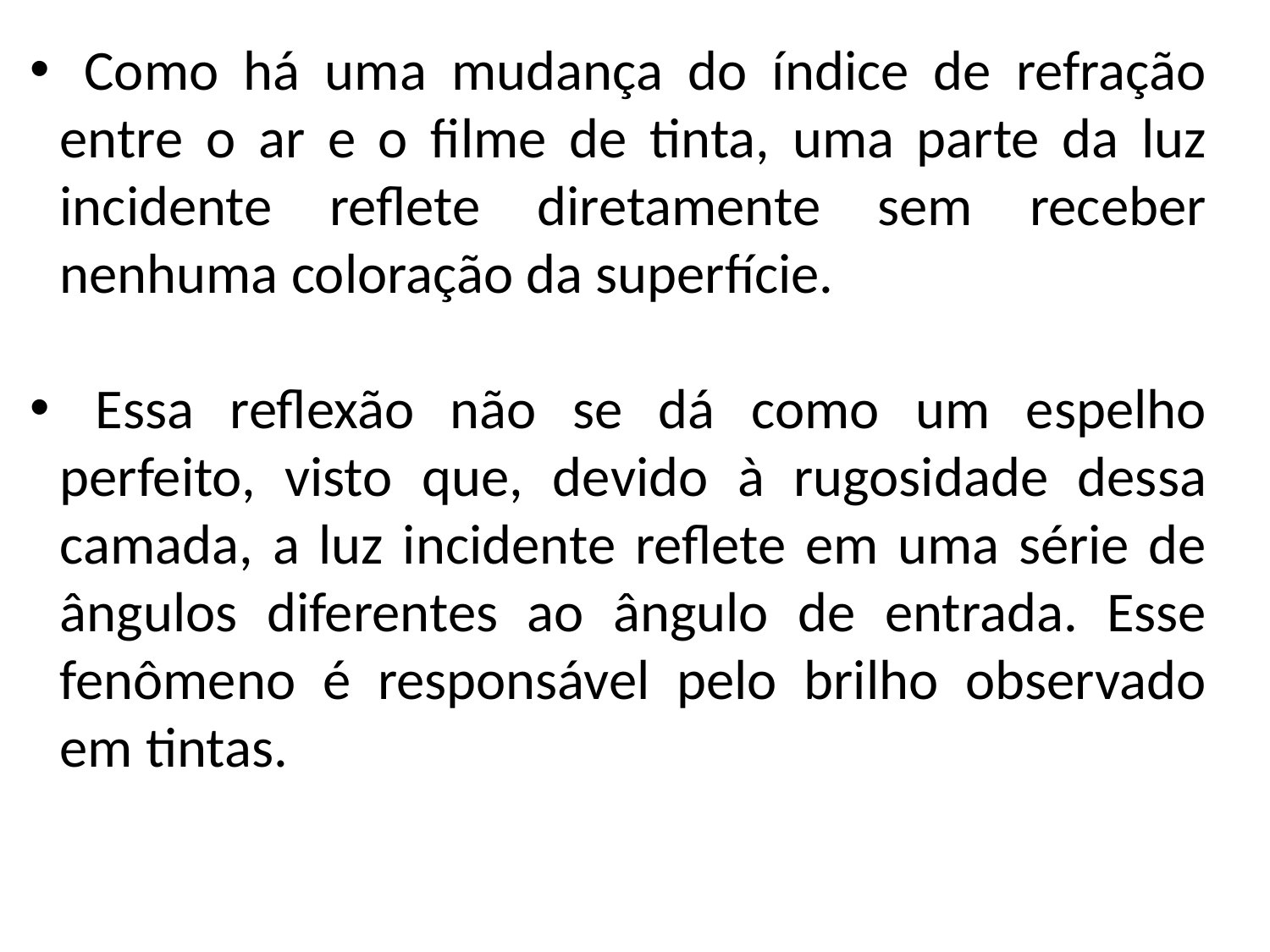

# Como há uma mudança do índice de refração entre o ar e o filme de tinta, uma parte da luz incidente reflete diretamente sem receber nenhuma coloração da superfície.

 Essa reflexão não se dá como um espelho perfeito, visto que, devido à rugosidade dessa camada, a luz incidente reflete em uma série de ângulos diferentes ao ângulo de entrada. Esse fenômeno é responsável pelo brilho observado em tintas.